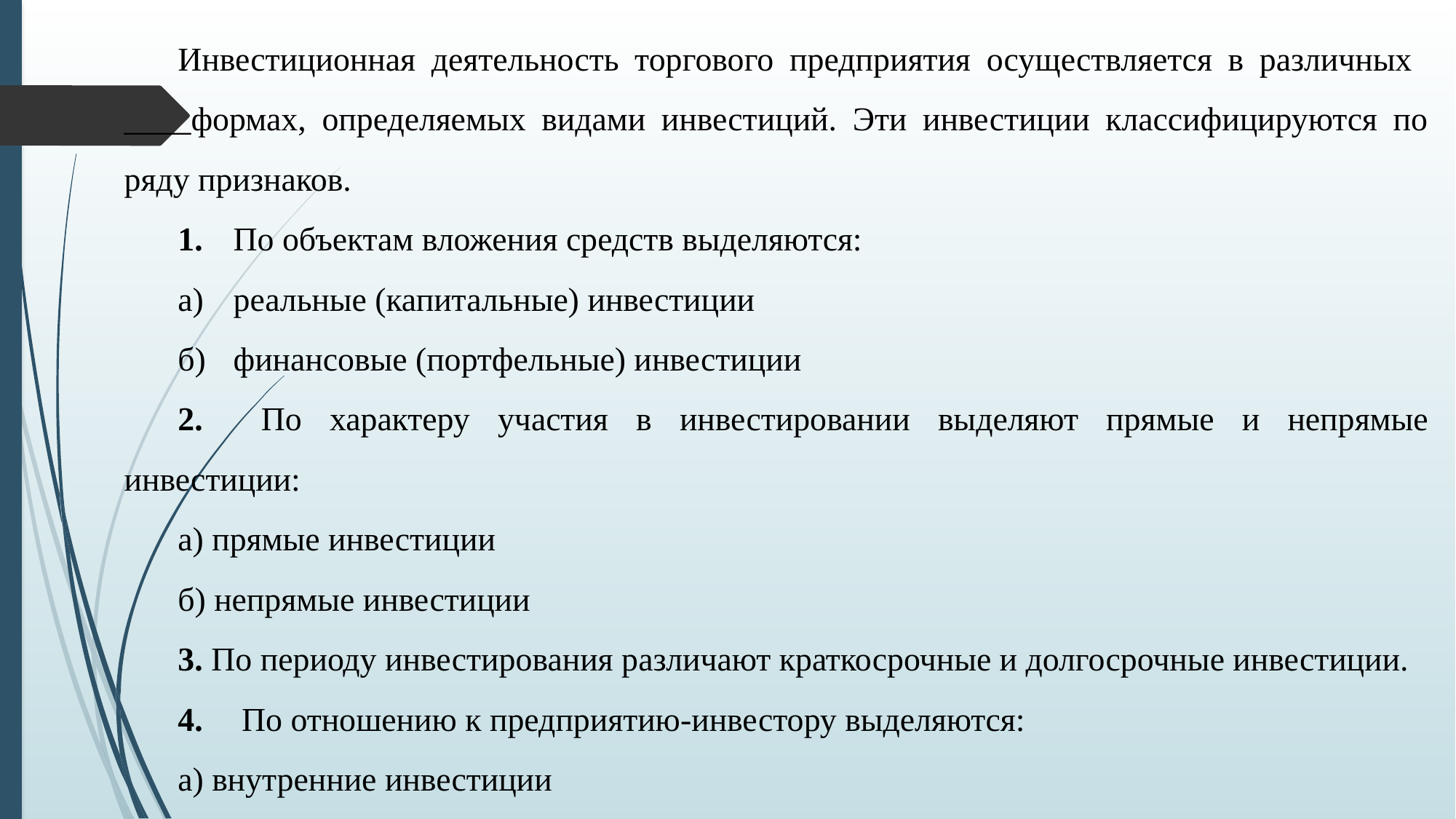

Инвестиционная деятельность торгового предприятия осуществляется в различных  ____формах, определяемых видами инвестиций. Эти инвестиции классифицируются по ряду признаков.
1.	По объектам вложения средств выделяются:
а)	реальные (капитальные) инвестиции
б)	финансовые (портфельные) инвестиции
2.	 По характеру участия в инвестировании выделяют прямые и непрямые инвестиции:
а) прямые инвестиции
б) непрямые инвестиции
3. По периоду инвестирования различают краткосрочные и долгосрочные инвестиции.
4.	 По отношению к предприятию-инвестору выделяются:
а) внутренние инвестиции
б) внешние инвестиции